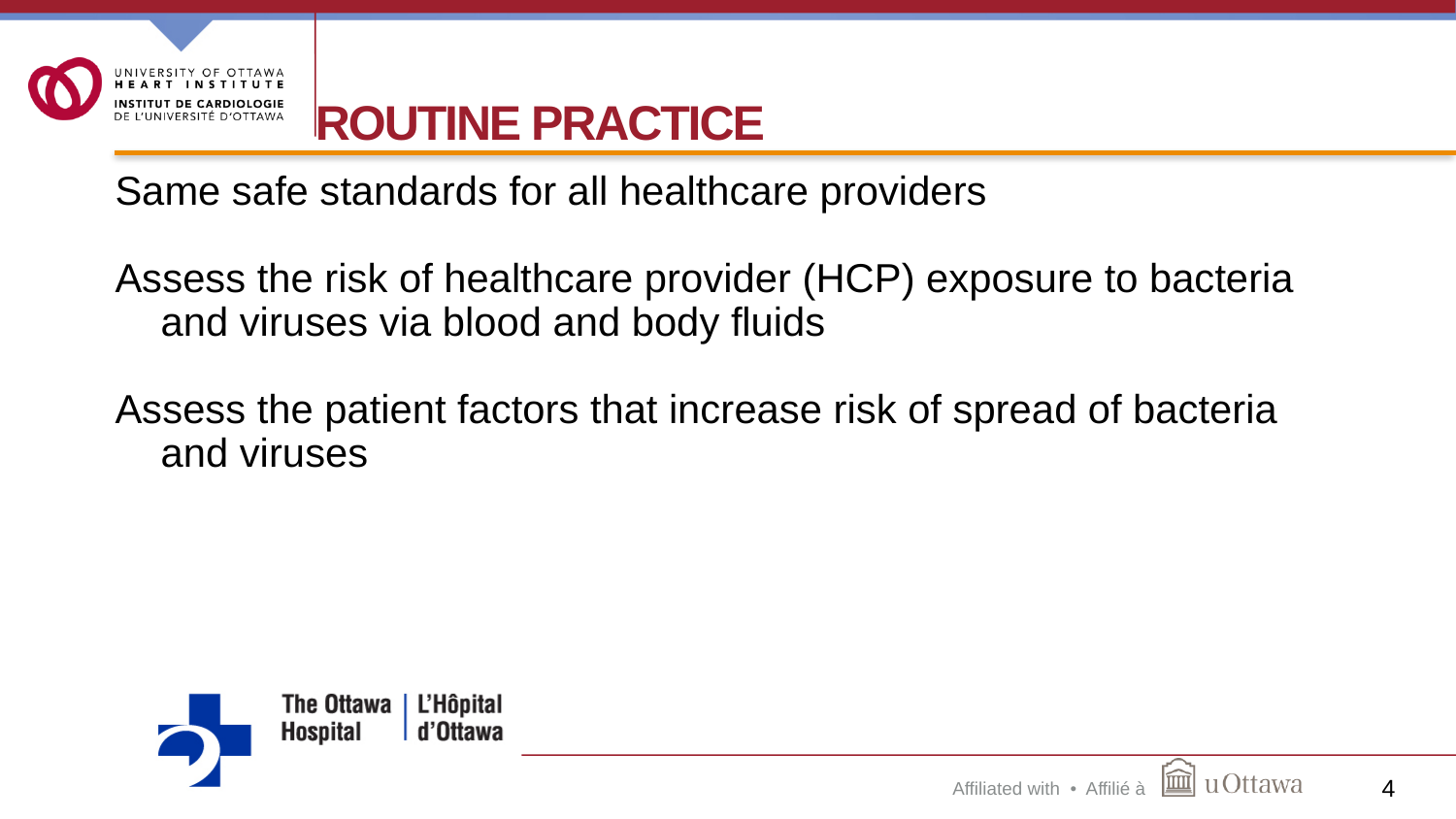

# Routine Practice
Same safe standards for all healthcare providers

Assess the risk of healthcare provider (HCP) exposure to bacteria and viruses via blood and body fluids

Assess the patient factors that increase risk of spread of bacteria and viruses

4